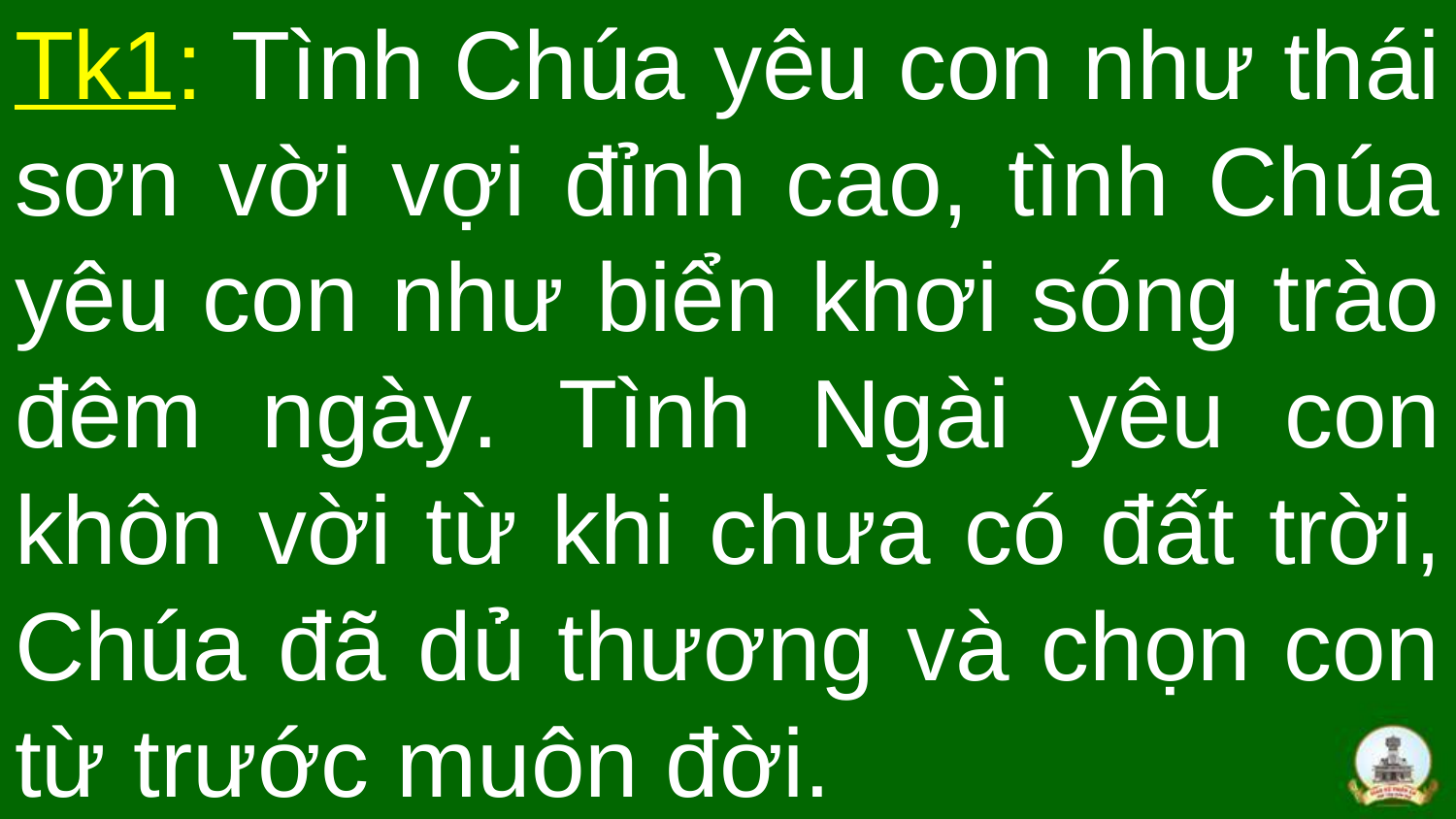

# Tk1: Tình Chúa yêu con như thái sơn vời vợi đỉnh cao, tình Chúa yêu con như biển khơi sóng trào đêm ngày. Tình Ngài yêu con khôn vời từ khi chưa có đất trời, Chúa đã dủ thương và chọn con từ trước muôn đời.